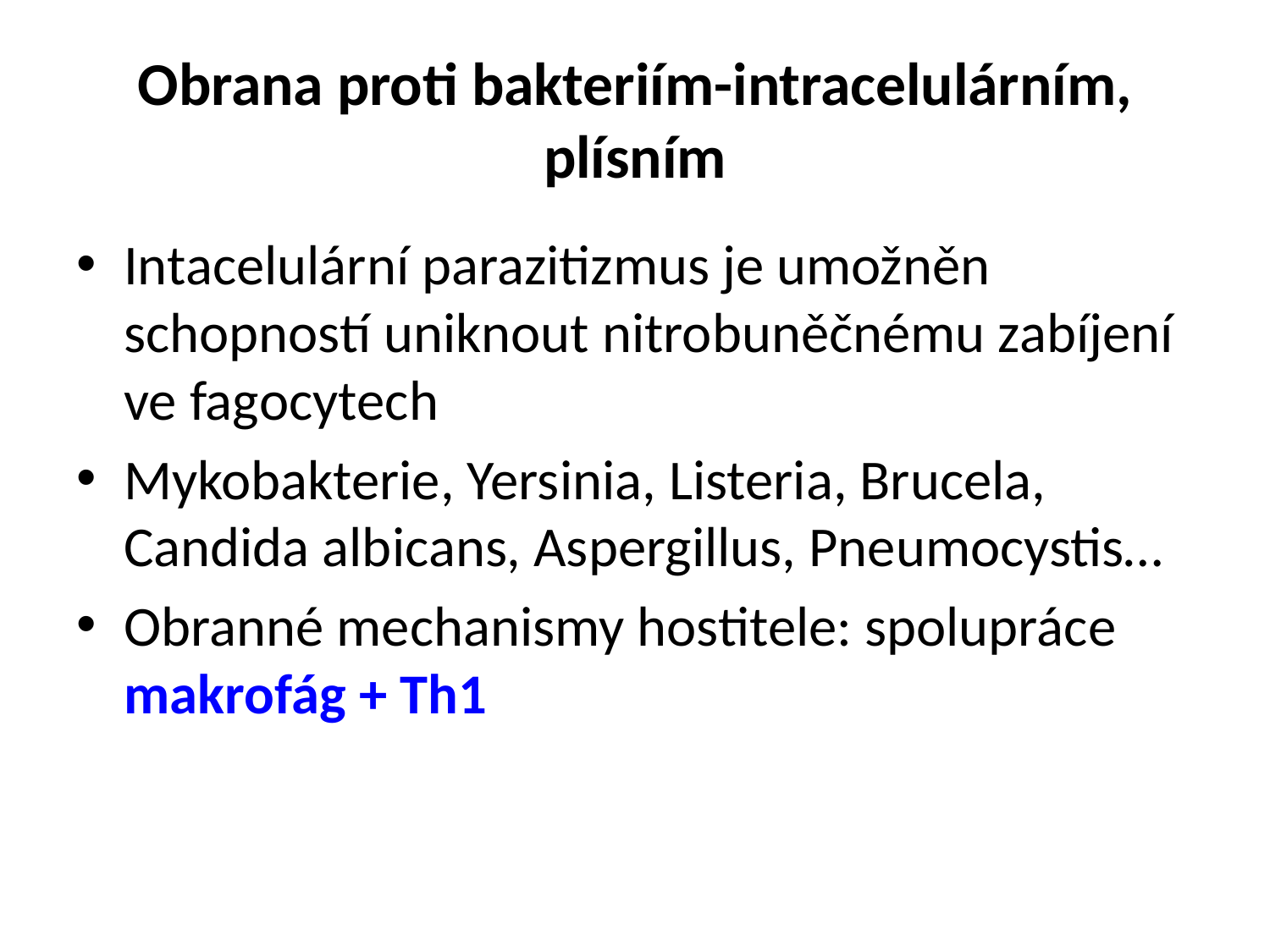

# Obrana proti bakteriím-intracelulárním, plísním
Intacelulární parazitizmus je umožněn schopností uniknout nitrobuněčnému zabíjení ve fagocytech
Mykobakterie, Yersinia, Listeria, Brucela, Candida albicans, Aspergillus, Pneumocystis…
Obranné mechanismy hostitele: spolupráce makrofág + Th1